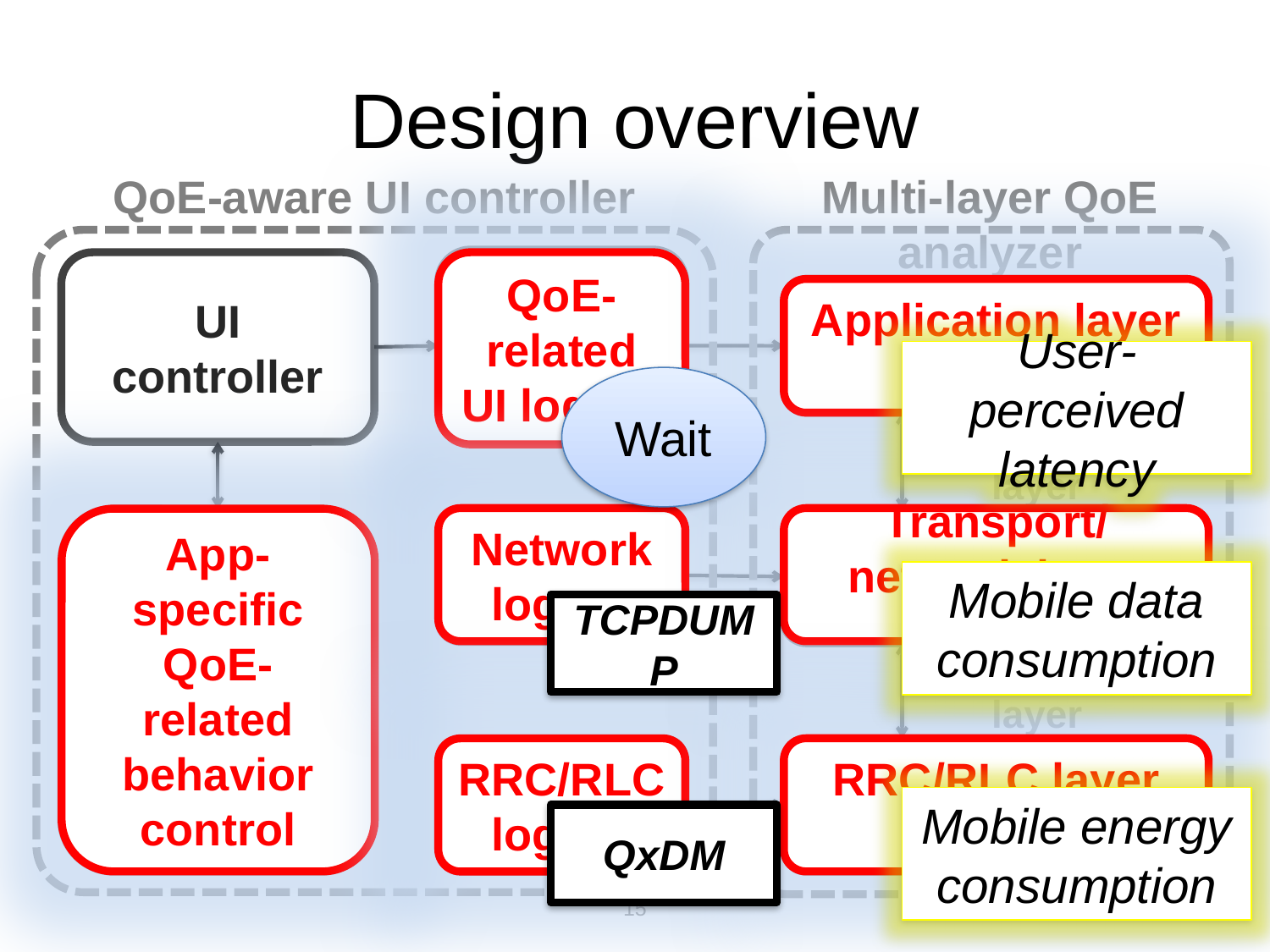

# Design overview
QoE-aware UI controller
Multi-layer QoE analyzer

QoE-related UI logger
UI
controller
QoE-related UI logger
Application layer
analyzer
Application layer
analyzer
User-perceived latency
Wait
Cross-layer
analyzer
Transport/network layer analyzer
Network logger
App-specific QoE-related
behavior
control
App-specific QoE-related
behavior
control
Network logger
Transport/network layer analyzer
Mobile data consumption
TCPDUMP
Cross-layer
analyzer
RRC/RLC layer
analyzer
RRC/RLC logger
RRC/RLC logger
RRC/RLC layer
analyzer
Mobile energy consumption
QxDM
15